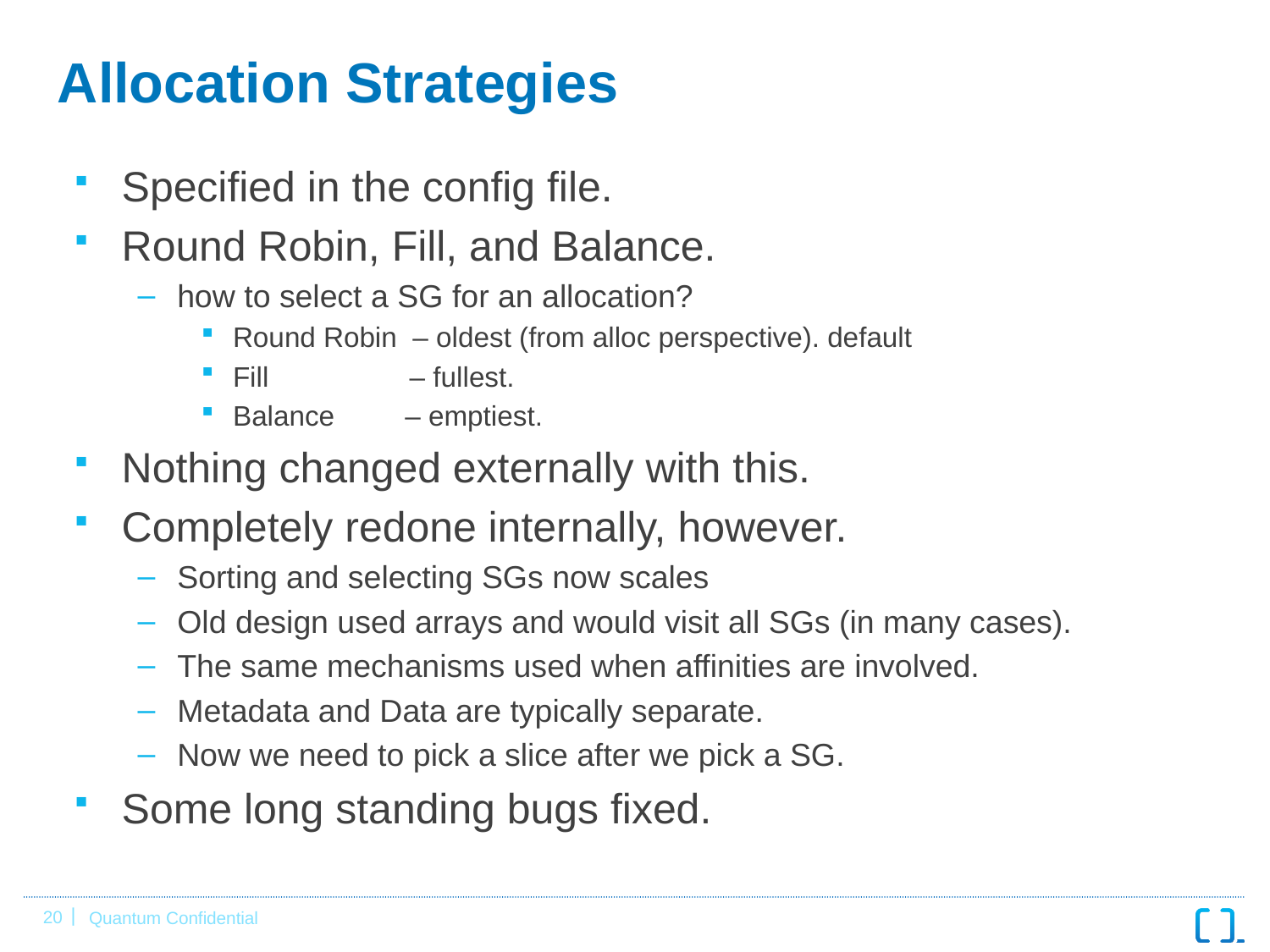

# Allocation Strategies
Specified in the config file.
Round Robin, Fill, and Balance.
how to select a SG for an allocation?
Round Robin  – oldest (from alloc perspective). default
Fill                  – fullest.
Balance         – emptiest.
Nothing changed externally with this.
Completely redone internally, however.
Sorting and selecting SGs now scales
Old design used arrays and would visit all SGs (in many cases).
The same mechanisms used when affinities are involved.
Metadata and Data are typically separate.
Now we need to pick a slice after we pick a SG.
Some long standing bugs fixed.